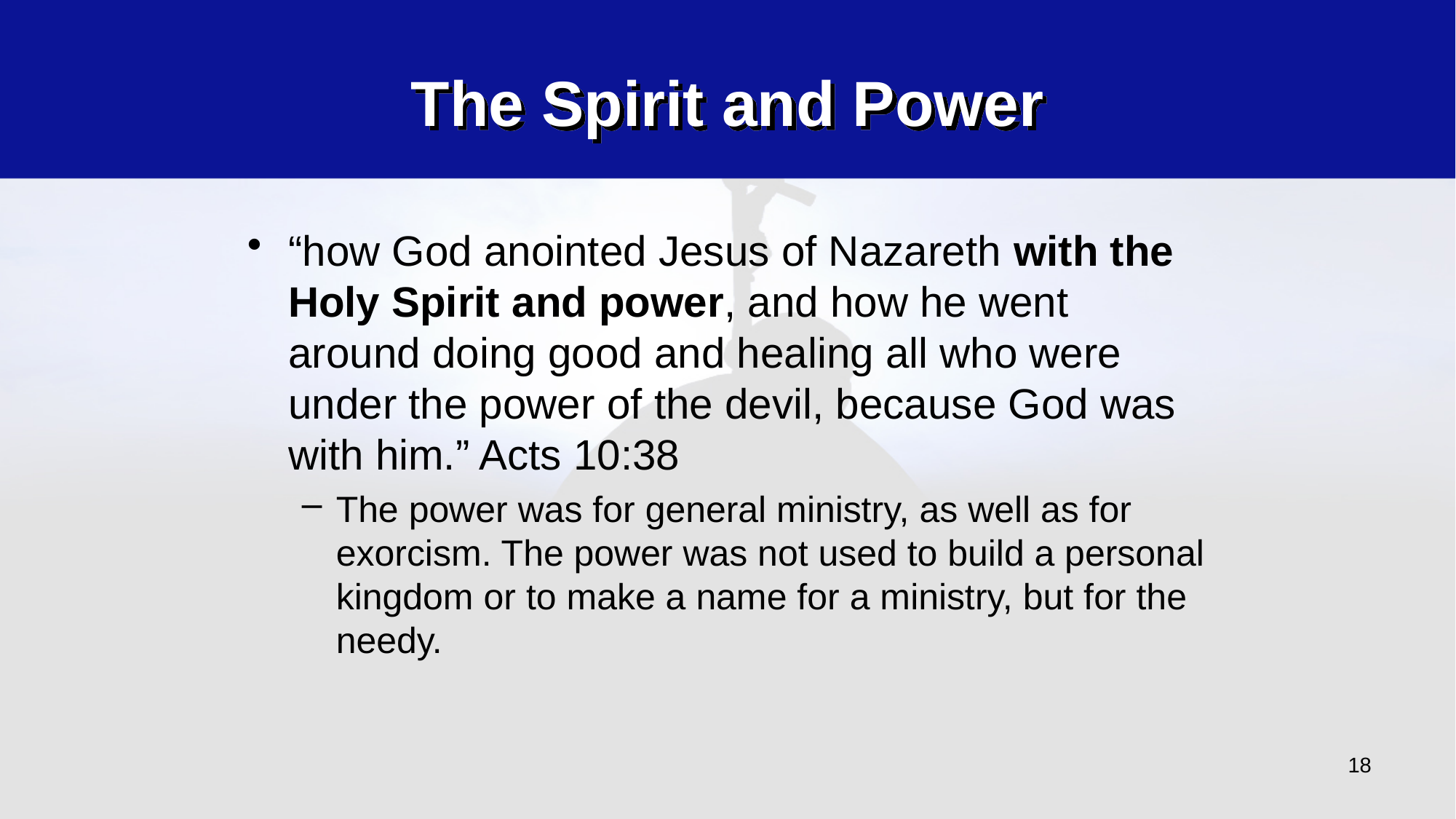

# The Spirit and Power
“how God anointed Jesus of Nazareth with the Holy Spirit and power, and how he went around doing good and healing all who were under the power of the devil, because God was with him.” Acts 10:38
The power was for general ministry, as well as for exorcism. The power was not used to build a personal kingdom or to make a name for a ministry, but for the needy.

18